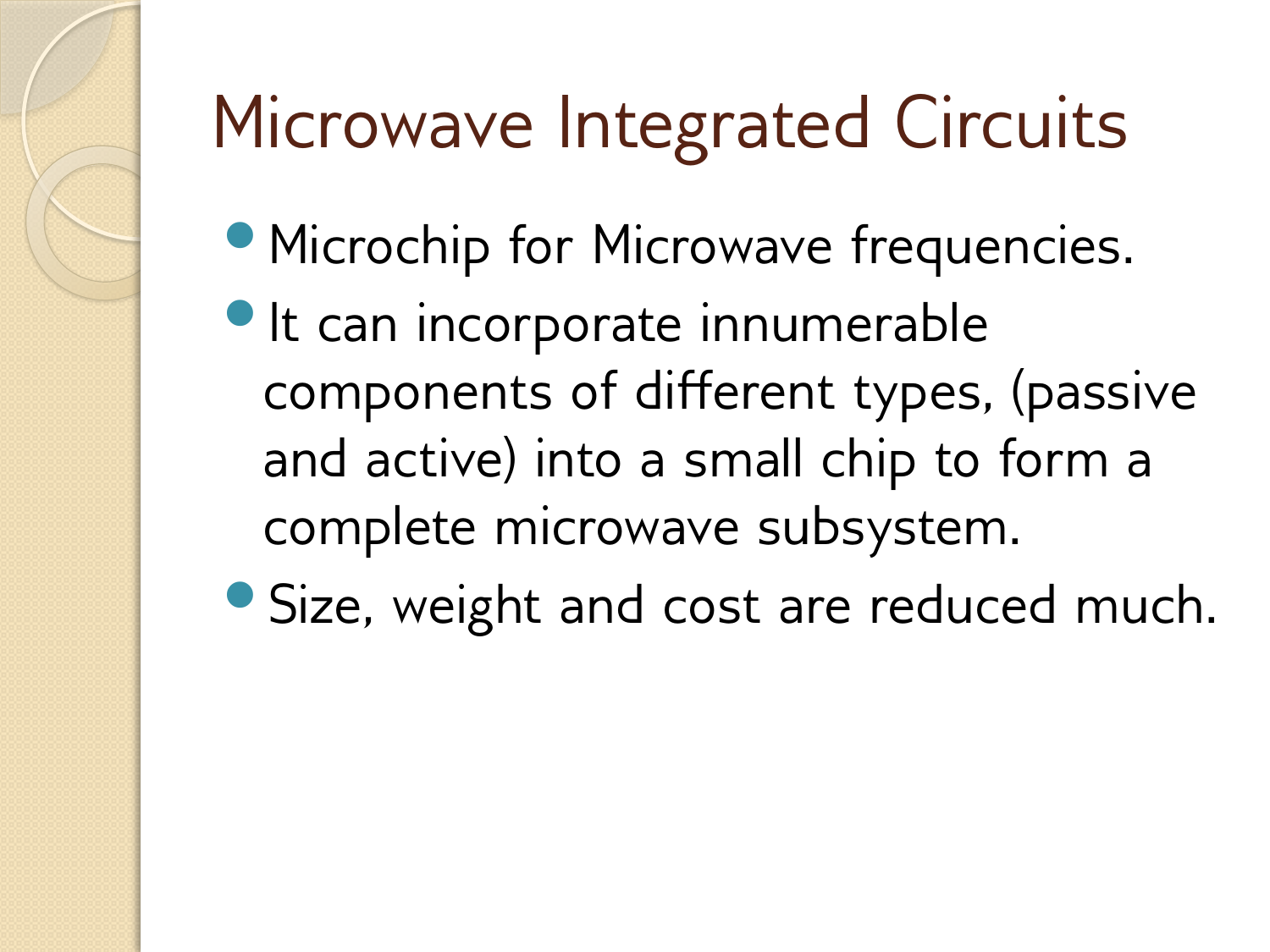

# Microwave Integrated Circuits
Microchip for Microwave frequencies.
It can incorporate innumerable components of different types, (passive and active) into a small chip to form a complete microwave subsystem.
Size, weight and cost are reduced much.